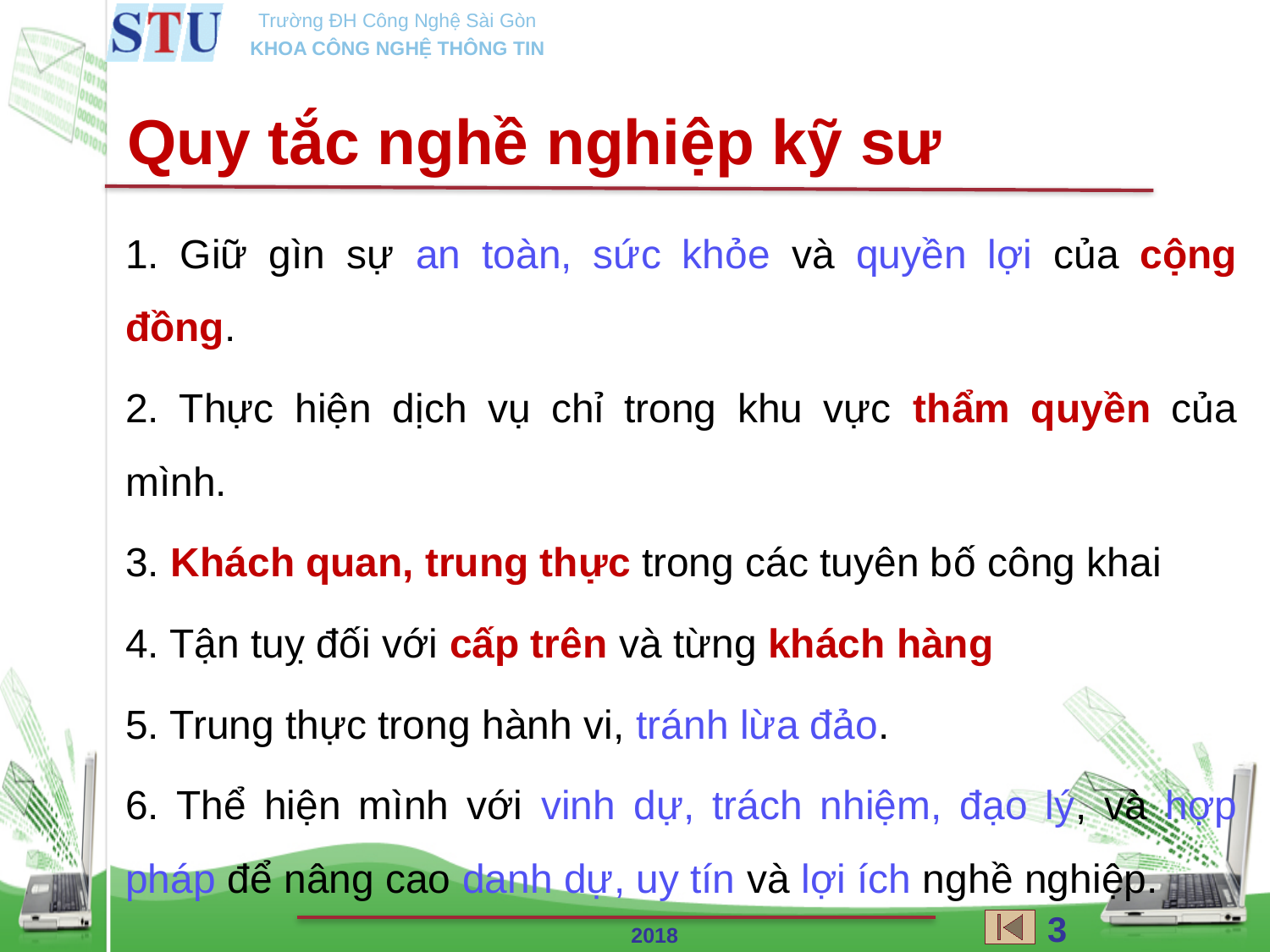

Quy tắc nghề nghiệp kỹ sư
1. Giữ gìn sự an toàn, sức khỏe và quyền lợi của cộng đồng.
2. Thực hiện dịch vụ chỉ trong khu vực thẩm quyền của mình.
3. Khách quan, trung thực trong các tuyên bố công khai
4. Tận tuỵ đối với cấp trên và từng khách hàng
5. Trung thực trong hành vi, tránh lừa đảo.
6. Thể hiện mình với vinh dự, trách nhiệm, đạo lý, và hợp pháp để nâng cao danh dự, uy tín và lợi ích nghề nghiệp.
36
2018